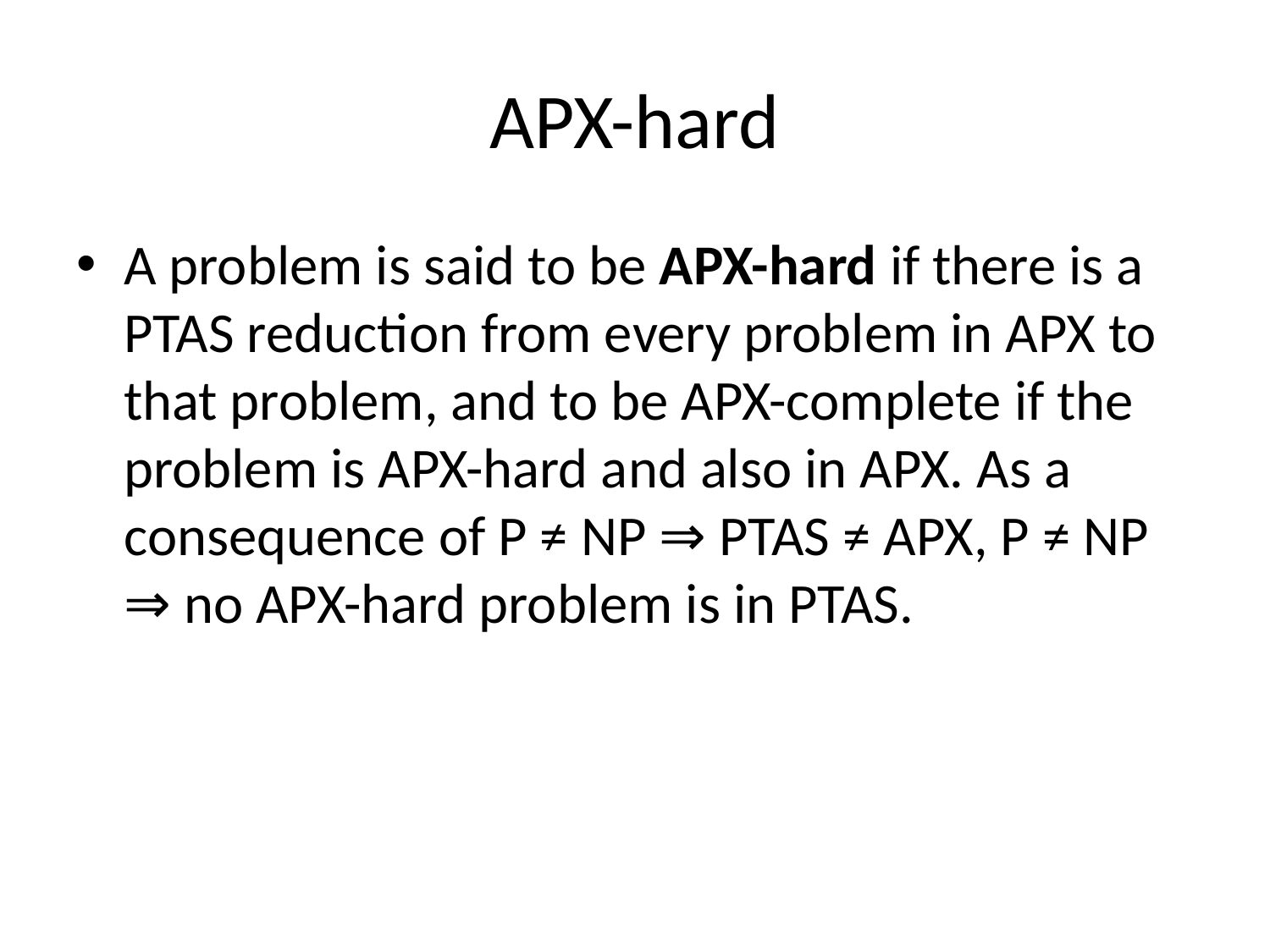

# APX-hard
A problem is said to be APX-hard if there is a PTAS reduction from every problem in APX to that problem, and to be APX-complete if the problem is APX-hard and also in APX. As a consequence of P ≠ NP ⇒ PTAS ≠ APX, P ≠ NP ⇒ no APX-hard problem is in PTAS.